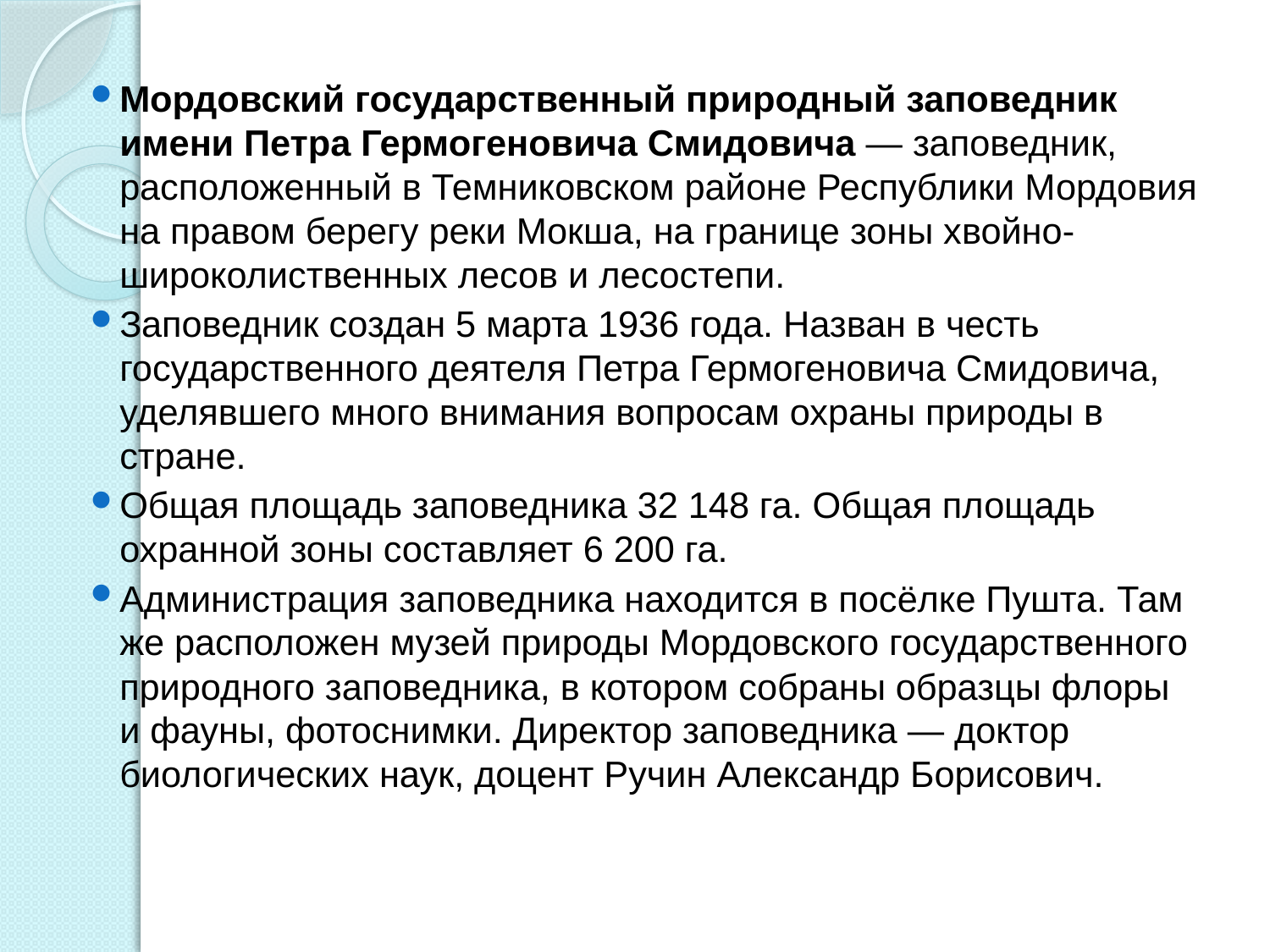

Мордовский государственный природный заповедник имени Петра Гермогеновича Смидовича — заповедник, расположенный в Темниковском районе Республики Мордовия на правом берегу реки Мокша, на границе зоны хвойно-широколиственных лесов и лесостепи.
Заповедник создан 5 марта 1936 года. Назван в честь государственного деятеля Петра Гермогеновича Смидовича, уделявшего много внимания вопросам охраны природы в стране.
Общая площадь заповедника 32 148 га. Общая площадь охранной зоны составляет 6 200 га.
Администрация заповедника находится в посёлке Пушта. Там же расположен музей природы Мордовского государственного природного заповедника, в котором собраны образцы флоры и фауны, фотоснимки. Директор заповедника — доктор биологических наук, доцент Ручин Александр Борисович.